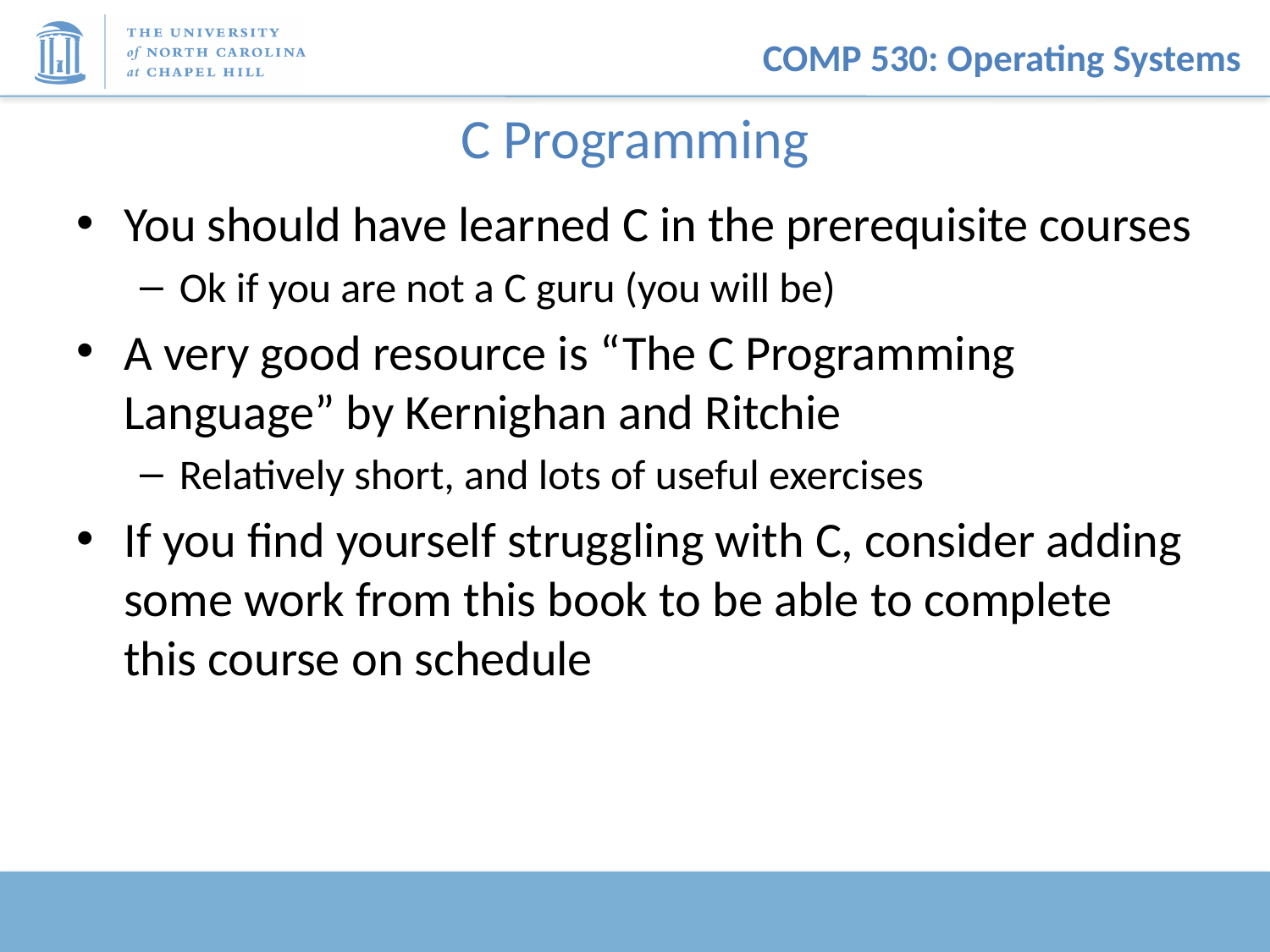

# C Programming
You should have learned C in the prerequisite courses
Ok if you are not a C guru (you will be)
A very good resource is “The C Programming Language” by Kernighan and Ritchie
Relatively short, and lots of useful exercises
If you find yourself struggling with C, consider adding some work from this book to be able to complete this course on schedule